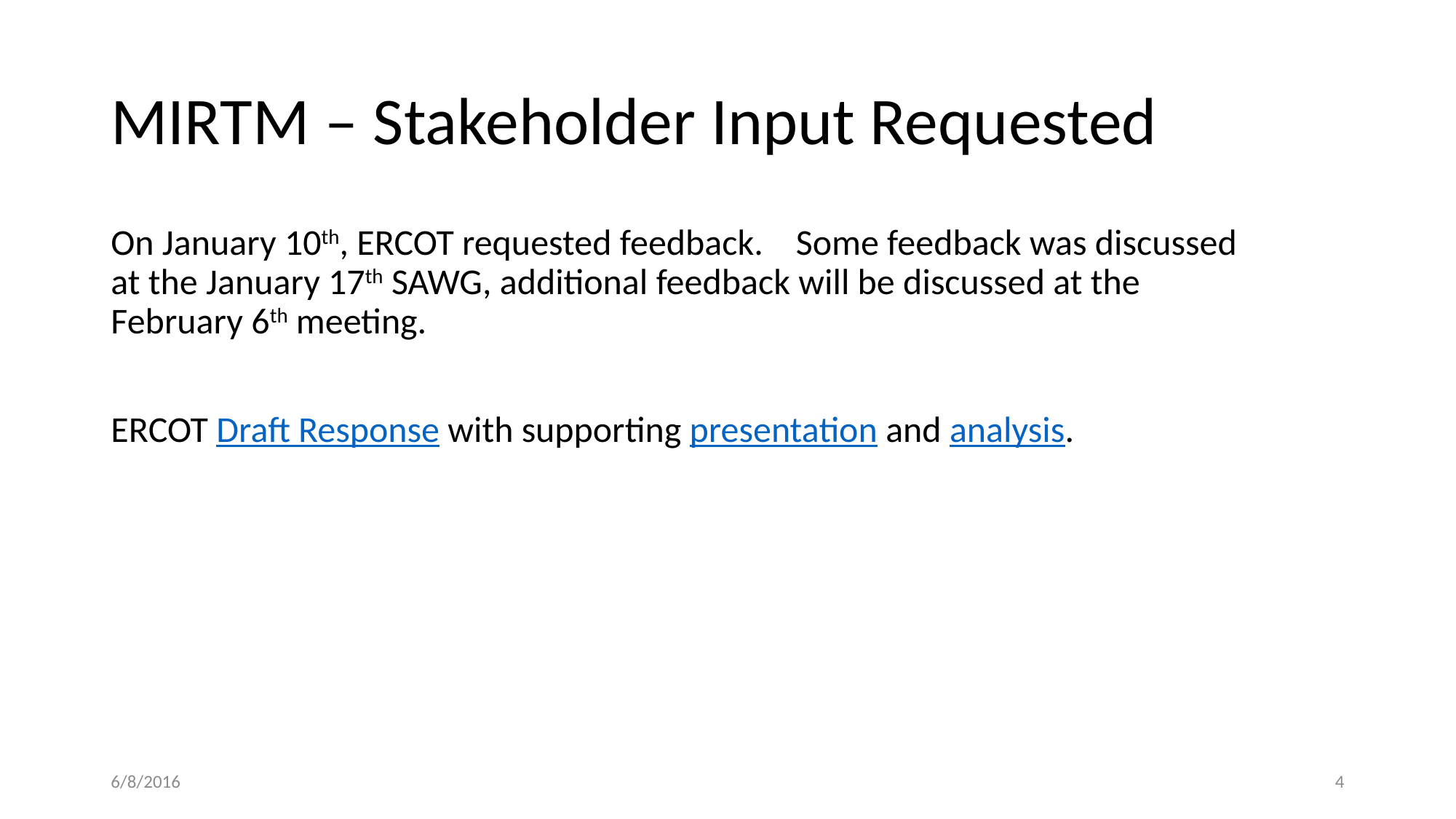

# MIRTM – Stakeholder Input Requested
On January 10th, ERCOT requested feedback.    Some feedback was discussed at the January 17th SAWG, additional feedback will be discussed at the February 6th meeting.

ERCOT Draft Response with supporting presentation and analysis.
6/8/2016
4